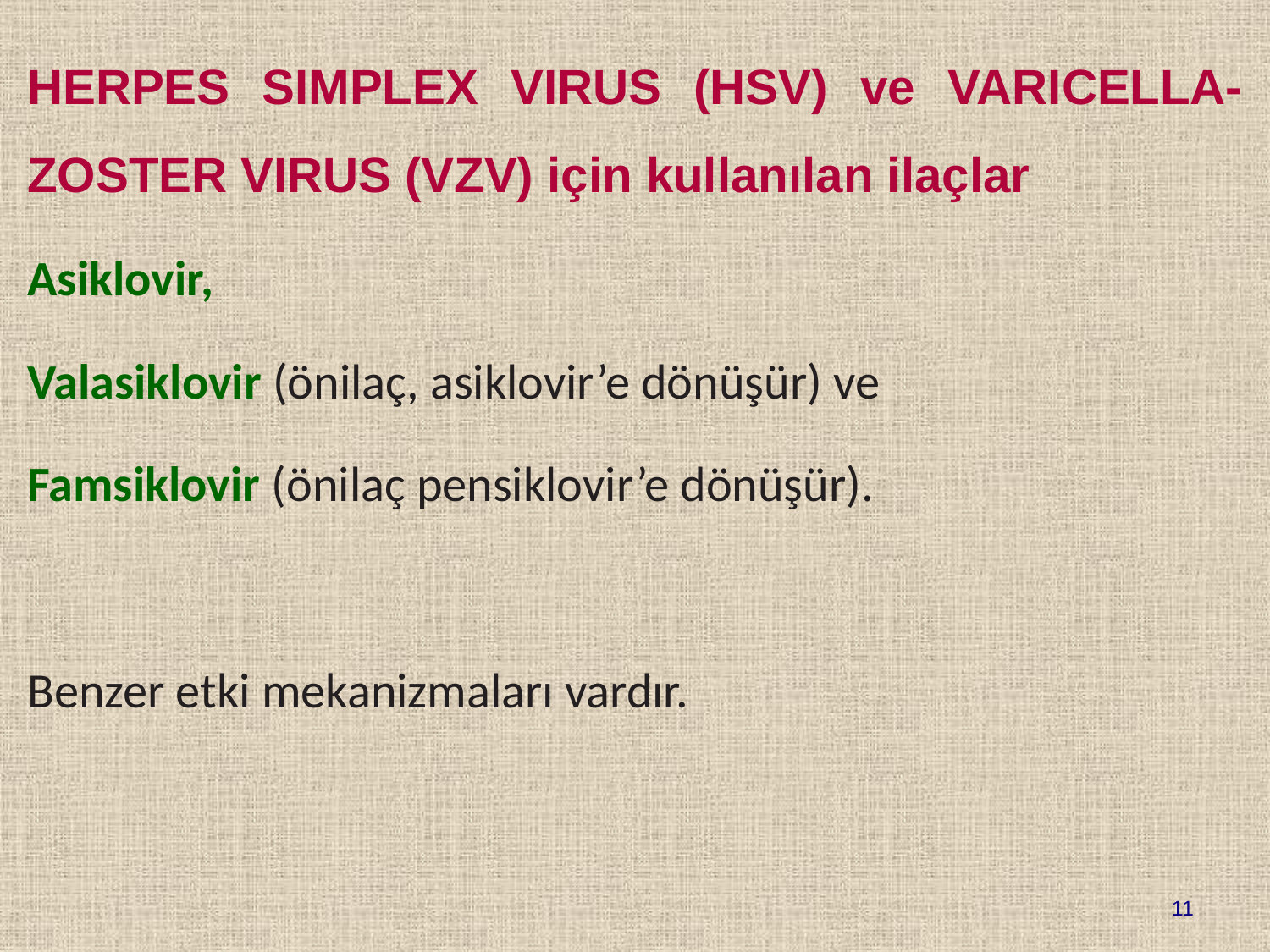

HERPES SIMPLEX VIRUS (HSV) ve VARICELLA-ZOSTER VIRUS (VZV) için kullanılan ilaçlar
Asiklovir,
Valasiklovir (önilaç, asiklovir’e dönüşür) ve
Famsiklovir (önilaç pensiklovir’e dönüşür).

Benzer etki mekanizmaları vardır.
11